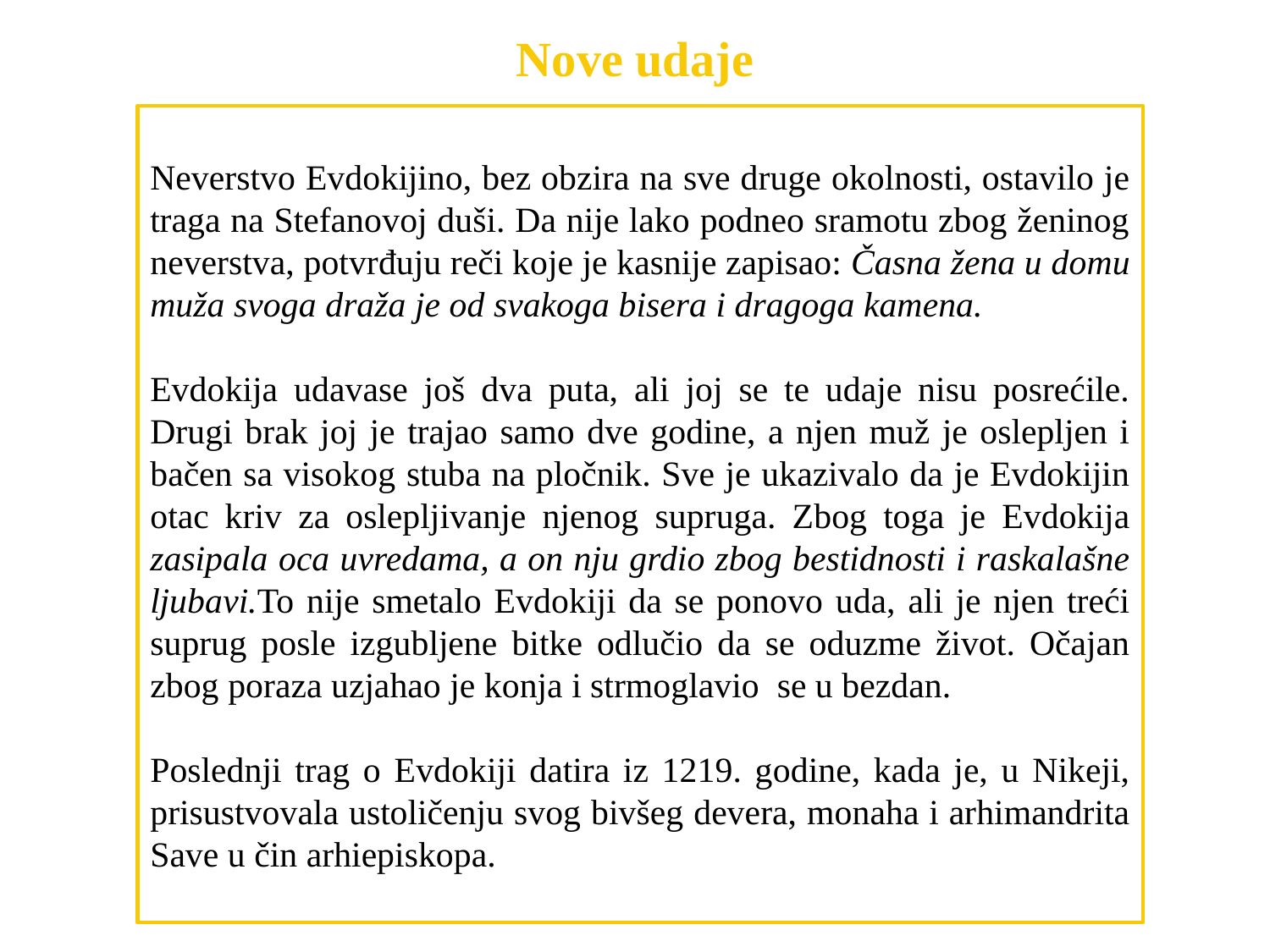

Nove udaje

Neverstvo Evdokijino, bez obzira na sve druge okolnosti, ostavilo je traga na Stefanovoj duši. Da nije lako podneo sramotu zbog ženinog neverstva, potvrđuju reči koje je kasnije zapisao: Časna žena u domu muža svoga draža je od svakoga bisera i dragoga kamena.

Evdokija udavase još dva puta, ali joj se te udaje nisu posrećile. Drugi brak joj je trajao samo dve godine, a njen muž je oslepljen i bačen sa visokog stuba na pločnik. Sve je ukazivalo da je Evdokijin otac kriv za oslepljivanje njenog supruga. Zbog toga je Evdokija zasipala oca uvredama, a on nju grdio zbog bestidnosti i raskalašne ljubavi.To nije smetalo Evdokiji da se ponovo uda, ali je njen treći suprug posle izgubljene bitke odlučio da se oduzme život. Očajan zbog poraza uzjahao je konja i strmoglavio  se u bezdan.

Poslednji trag o Evdokiji datira iz 1219. godine, kada je, u Nikeji, prisustvovala ustoličenju svog bivšeg devera, monaha i arhimandrita Save u čin arhiepiskopa.